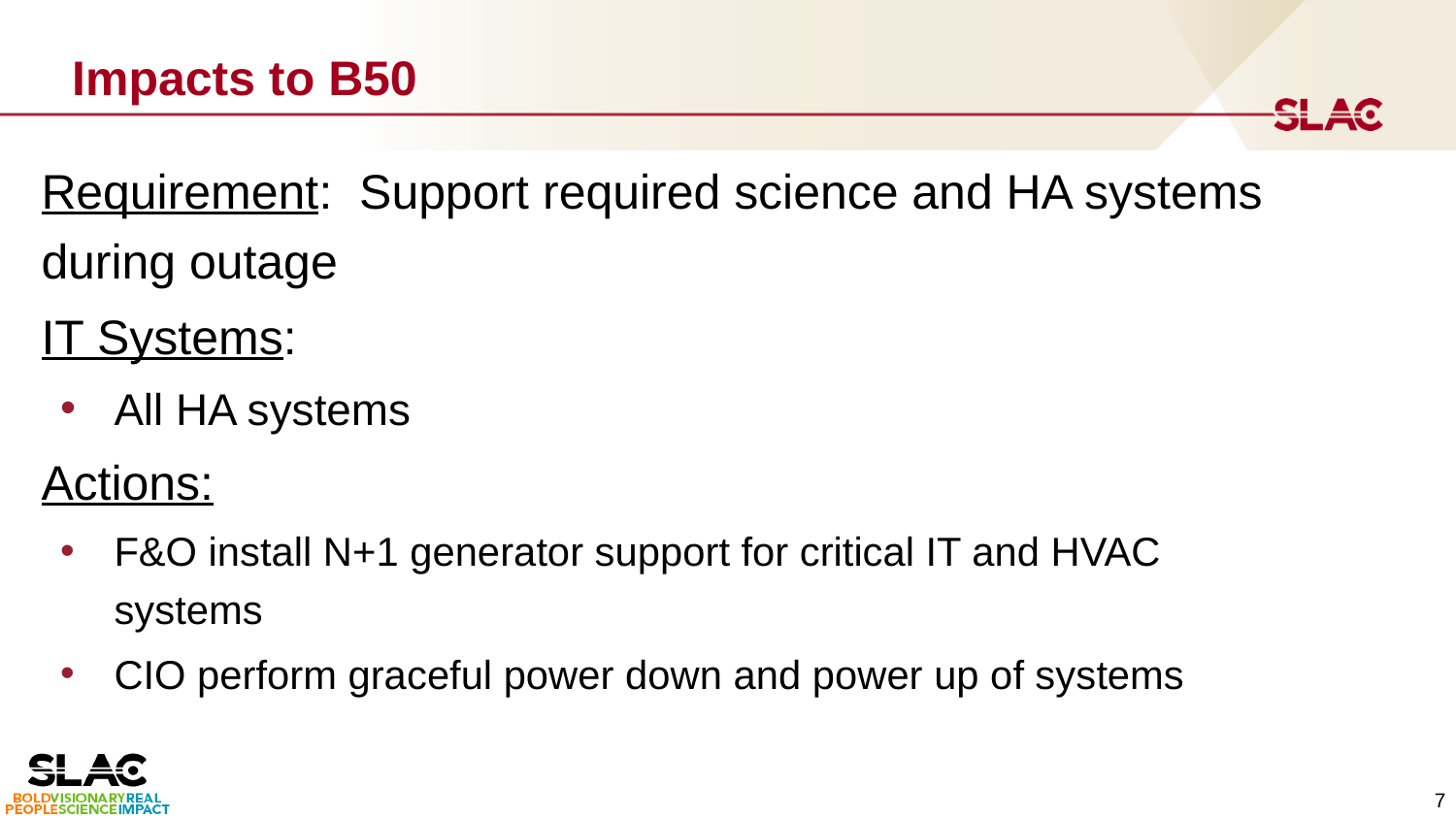

# Impacts to B50
Requirement:  Support required science and HA systems during outage
IT Systems:
All HA systems
Actions:
F&O install N+1 generator support for critical IT and HVAC systems
CIO perform graceful power down and power up of systems

7